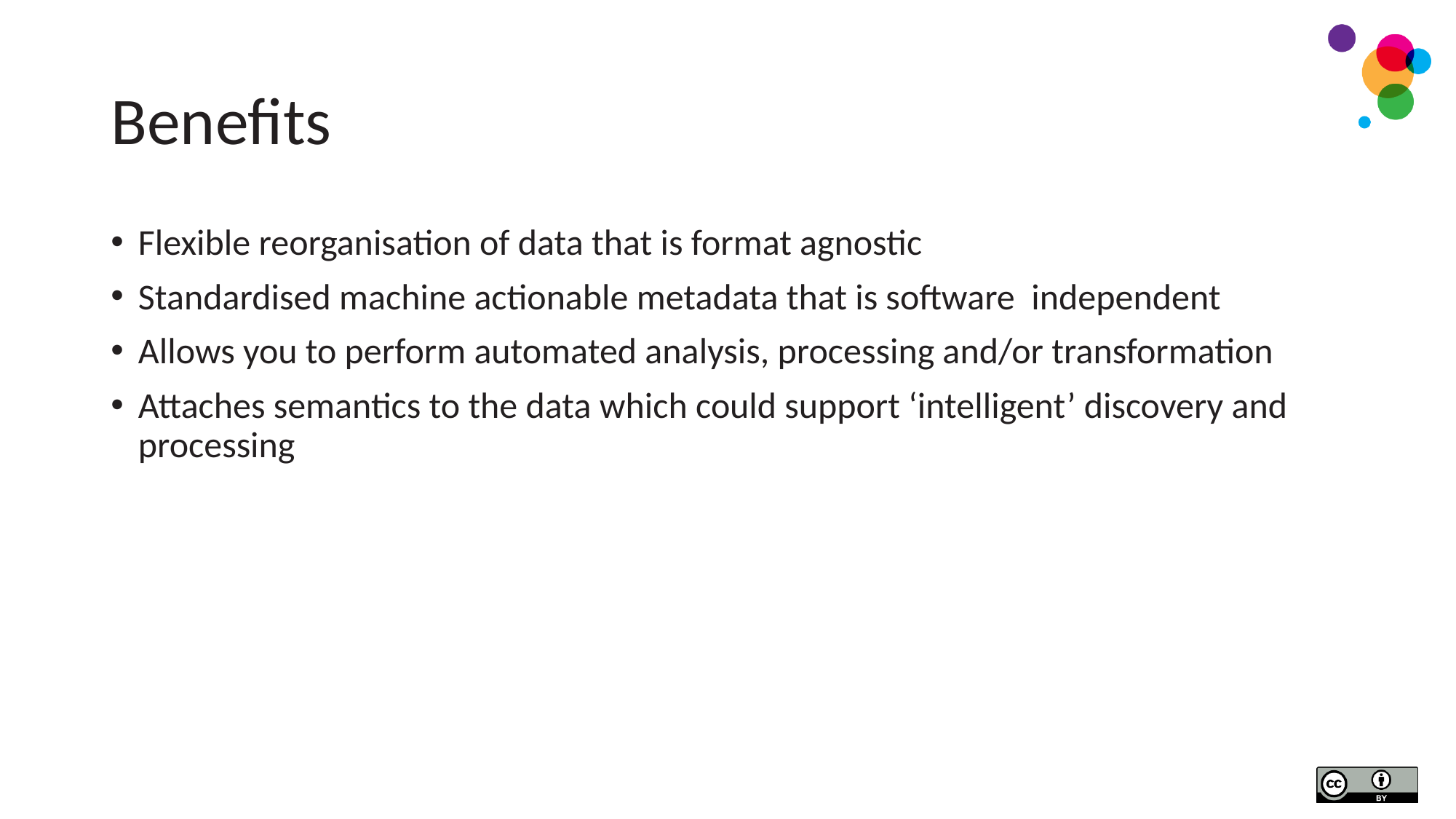

# Benefits
Flexible reorganisation of data that is format agnostic
Standardised machine actionable metadata that is software  independent
Allows you to perform automated analysis, processing and/or transformation
Attaches semantics to the data which could support ‘intelligent’ discovery and processing